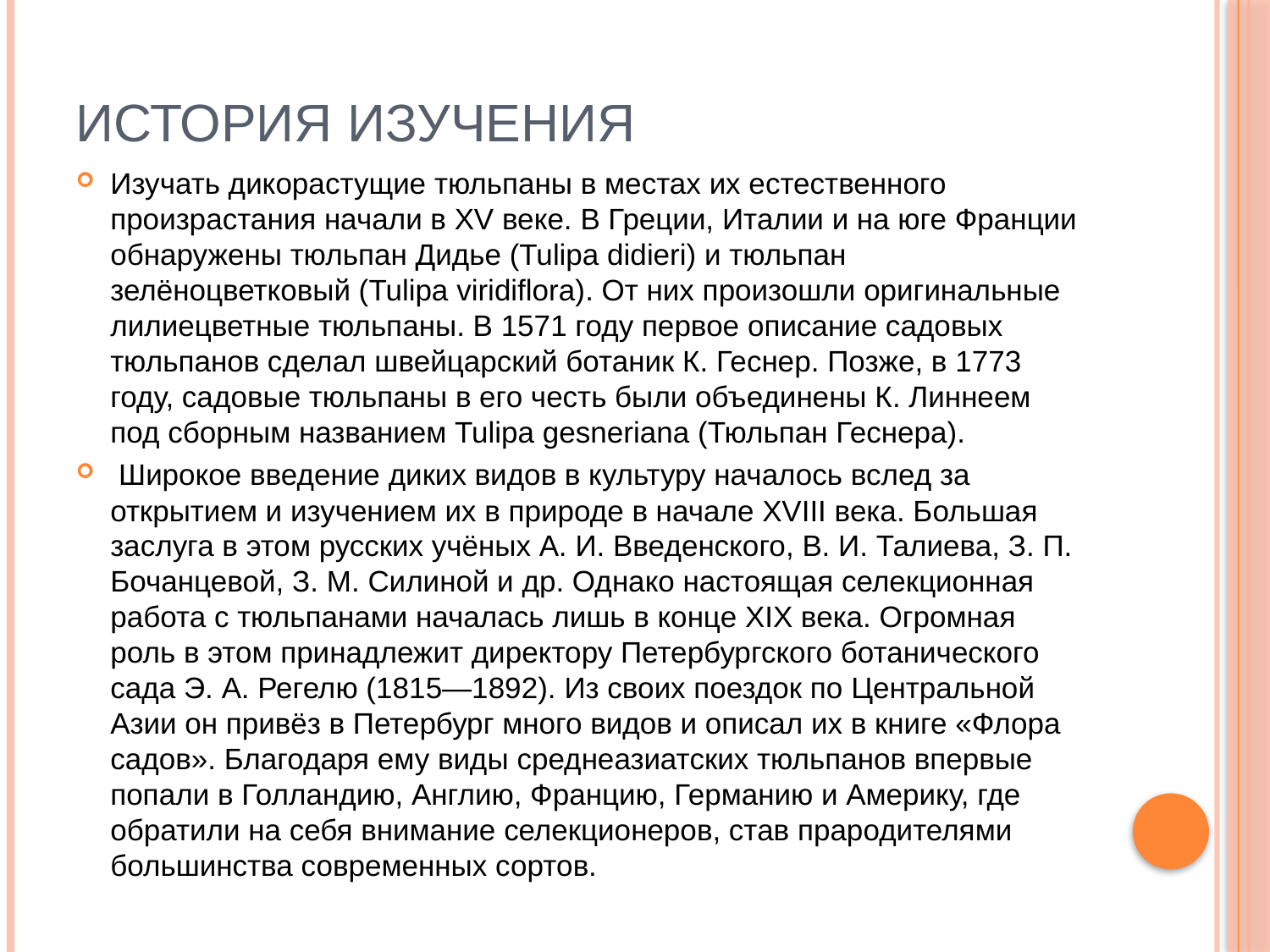

# История изучения
Изучать дикорастущие тюльпаны в местах их естественного произрастания начали в XV веке. В Греции, Италии и на юге Франции обнаружены тюльпан Дидье (Tulipa didieri) и тюльпан зелёноцветковый (Tulipa viridiflora). От них произошли оригинальные лилиецветные тюльпаны. В 1571 году первое описание садовых тюльпанов сделал швейцарский ботаник К. Геснер. Позже, в 1773 году, садовые тюльпаны в его честь были объединены К. Линнеем под сборным названием Tulipa gesneriana (Тюльпан Геснера).
 Широкое введение диких видов в культуру началось вслед за открытием и изучением их в природе в начале XVIII века. Большая заслуга в этом русских учёных А. И. Введенского, В. И. Талиева, З. П. Бочанцевой, З. М. Силиной и др. Однако настоящая селекционная работа с тюльпанами началась лишь в конце XIX века. Огромная роль в этом принадлежит директору Петербургского ботанического сада Э. А. Регелю (1815—1892). Из своих поездок по Центральной Азии он привёз в Петербург много видов и описал их в книге «Флора садов». Благодаря ему виды среднеазиатских тюльпанов впервые попали в Голландию, Англию, Францию, Германию и Америку, где обратили на себя внимание селекционеров, став прародителями большинства современных сортов.